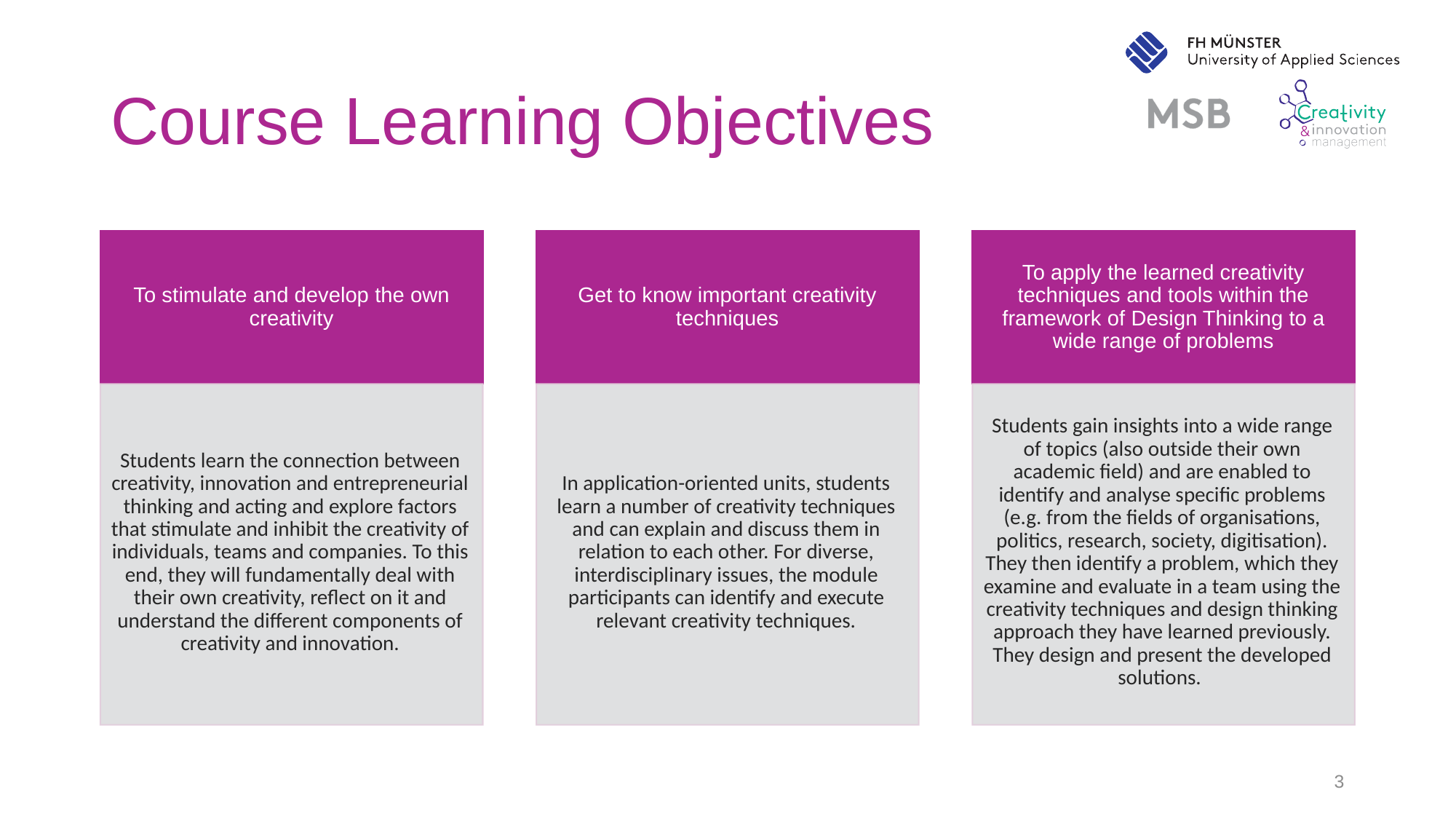

# Course Learning Objectives
To stimulate and develop the own creativity
Students learn the connection between creativity, innovation and entrepreneurial thinking and acting and explore factors that stimulate and inhibit the creativity of individuals, teams and companies. To this end, they will fundamentally deal with their own creativity, reflect on it and understand the different components of creativity and innovation.
Get to know important creativity techniques
In application-oriented units, students learn a number of creativity techniques and can explain and discuss them in relation to each other. For diverse, interdisciplinary issues, the module participants can identify and execute relevant creativity techniques.
To apply the learned creativity techniques and tools within the framework of Design Thinking to a wide range of problems
Students gain insights into a wide range of topics (also outside their own academic field) and are enabled to identify and analyse specific problems (e.g. from the fields of organisations, politics, research, society, digitisation). They then identify a problem, which they examine and evaluate in a team using the creativity techniques and design thinking approach they have learned previously. They design and present the developed solutions.
3